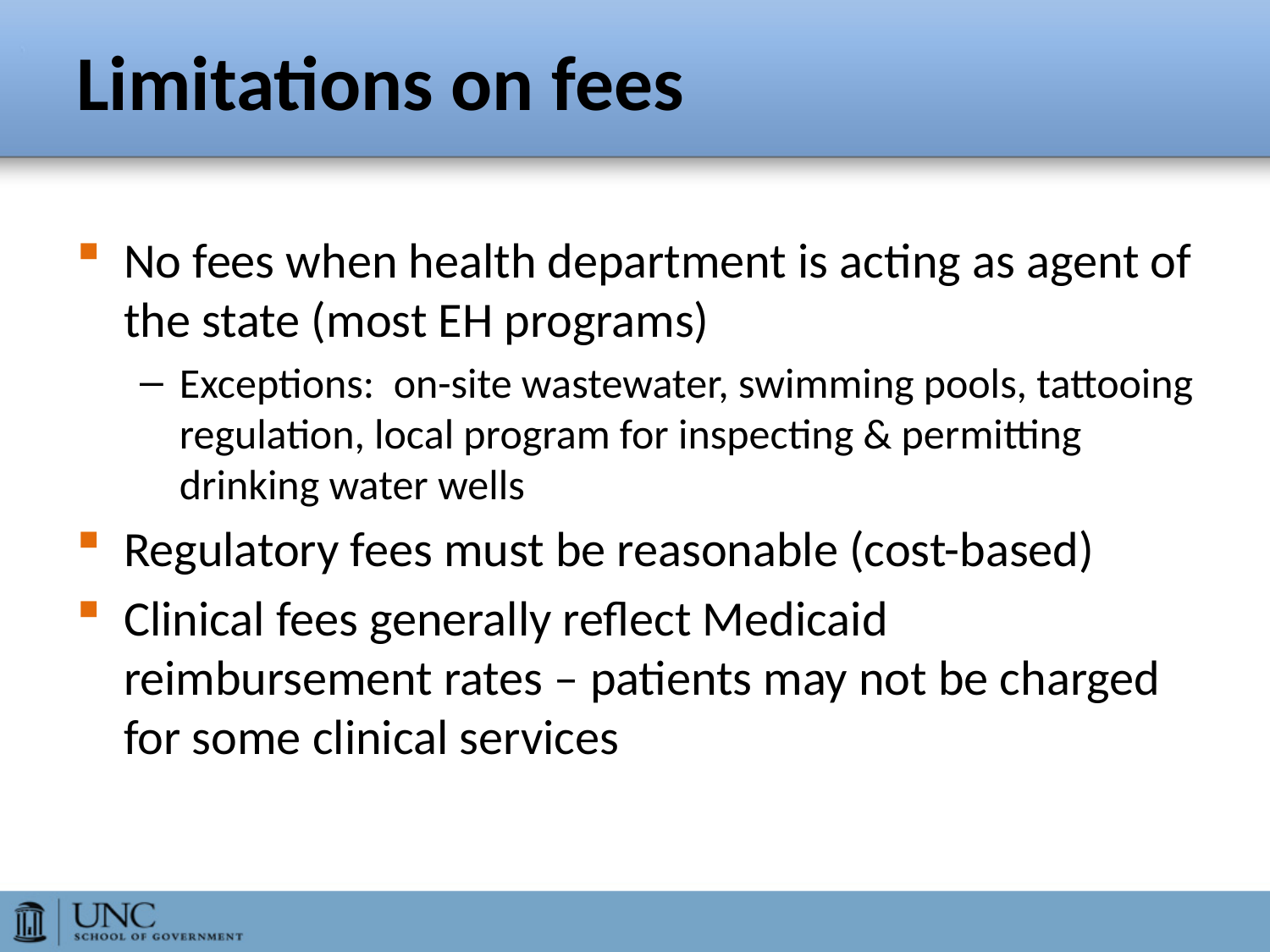

# Limitations on fees
No fees when health department is acting as agent of the state (most EH programs)
Exceptions:  on-site wastewater, swimming pools, tattooing regulation, local program for inspecting & permitting drinking water wells
Regulatory fees must be reasonable (cost-based)
Clinical fees generally reflect Medicaid reimbursement rates – patients may not be charged for some clinical services